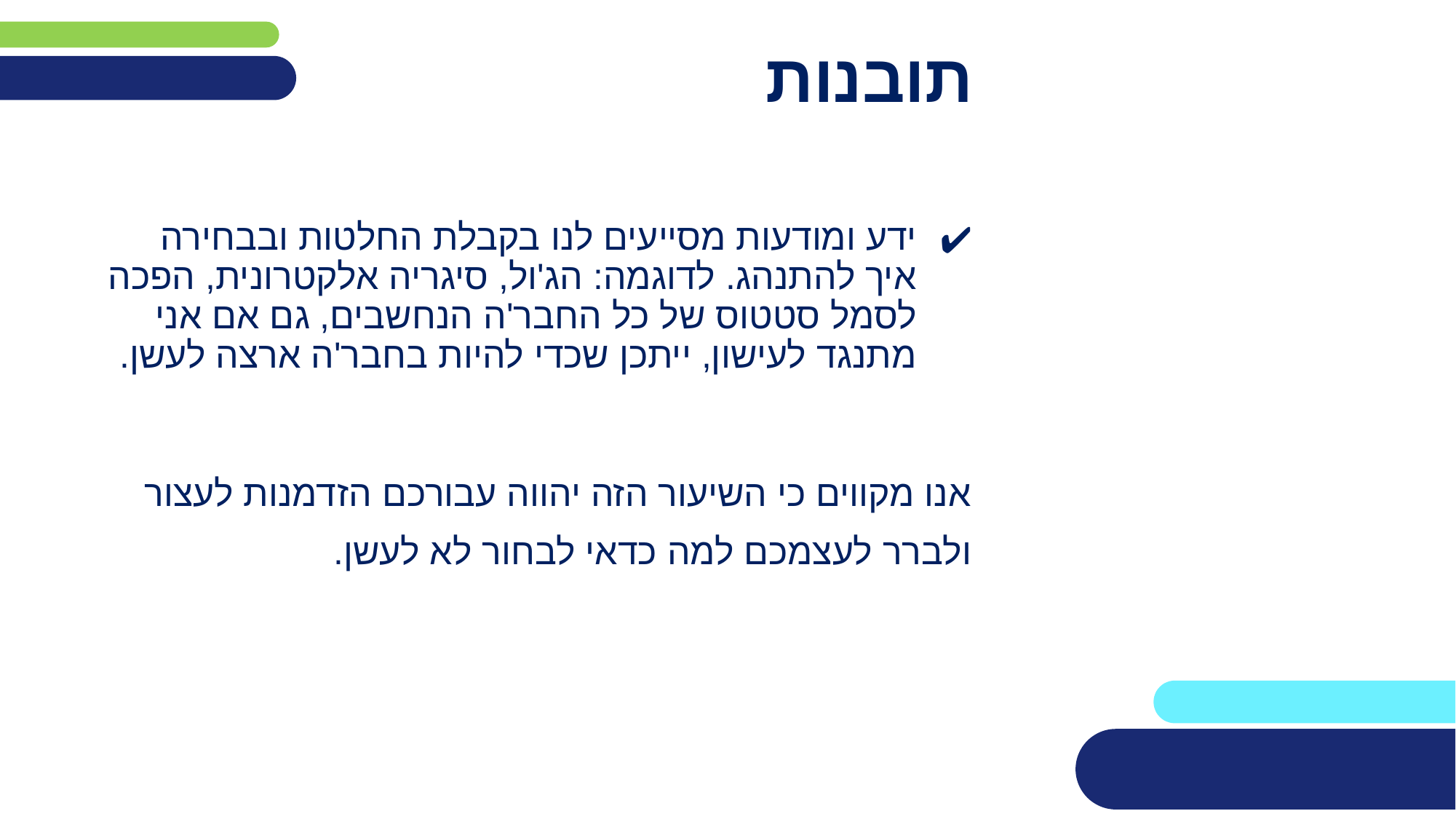

# תובנות

ידע ומודעות מסייעים לנו בקבלת החלטות ובבחירה איך להתנהג. לדוגמה: הג'ול, סיגריה אלקטרונית, הפכה לסמל סטטוס של כל החבר'ה הנחשבים, גם אם אני מתנגד לעישון, ייתכן שכדי להיות בחבר'ה ארצה לעשן.

אנו מקווים כי השיעור הזה יהווה עבורכם הזדמנות לעצור ולברר לעצמכם למה כדאי לבחור לא לעשן.